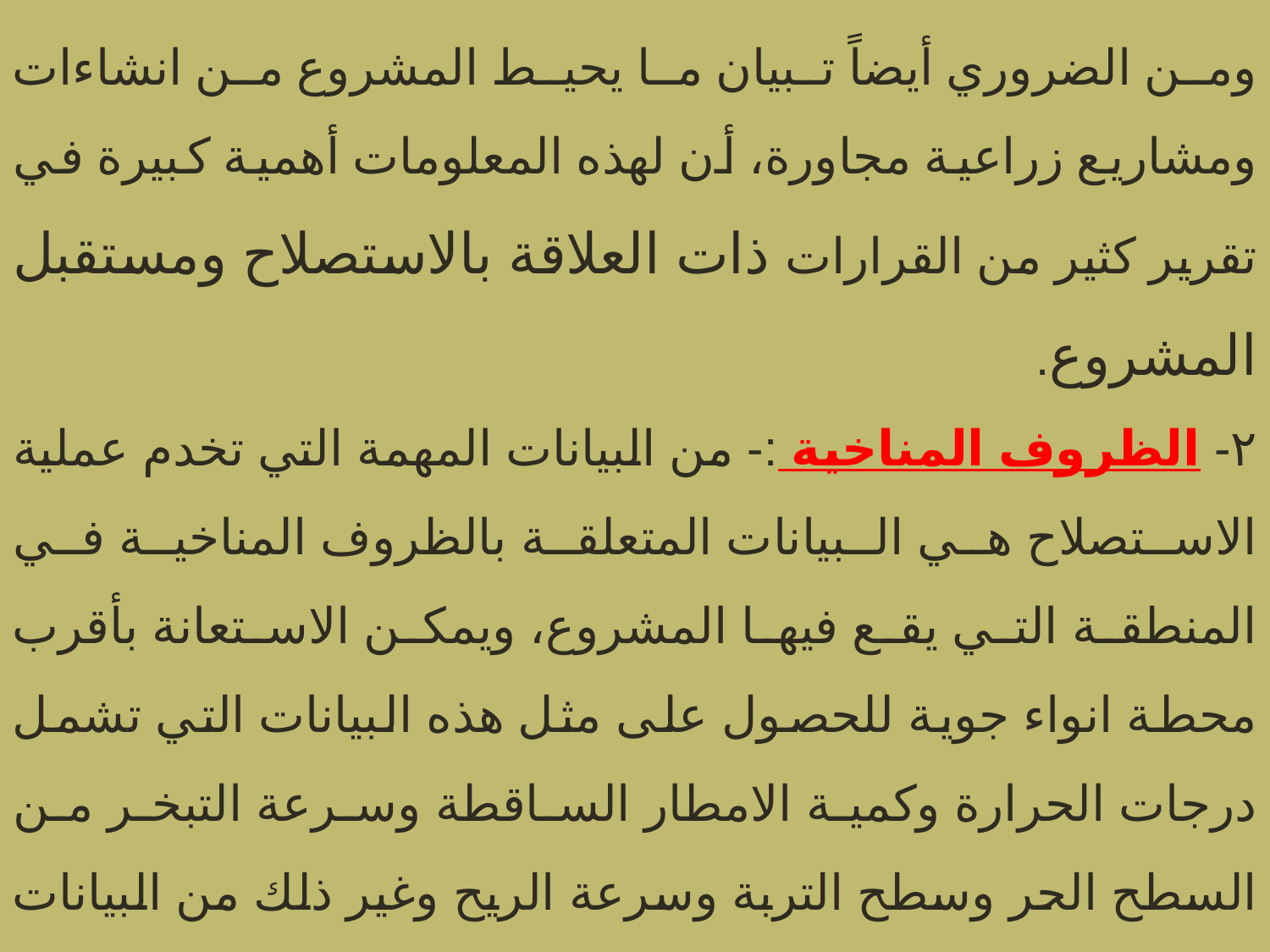

ومن الضروري أيضاً تبيان ما يحيط المشروع من انشاءات ومشاريع زراعية مجاورة، أن لهذه المعلومات أهمية كبيرة في تقرير كثير من القرارات ذات العلاقة بالاستصلاح ومستقبل المشروع.
٢- الظروف المناخية :- من البيانات المهمة التي تخدم عملية الاستصلاح هي البيانات المتعلقة بالظروف المناخية في المنطقة التي يقع فيها المشروع، ويمكن الاستعانة بأقرب محطة انواء جوية للحصول على مثل هذه البيانات التي تشمل درجات الحرارة وكمية الامطار الساقطة وسرعة التبخر من السطح الحر وسطح التربة وسرعة الريح وغير ذلك من البيانات المناخية على مدار السنة ولسنوات عديدة سابقة ان امكن. حيث يستفاد من هذه البيانات في تحديد أفضل وقت للغسل وكذلك في معرفة مدى مساهمة الامطار الساقطة في عملية الغسل. كما ان كثير